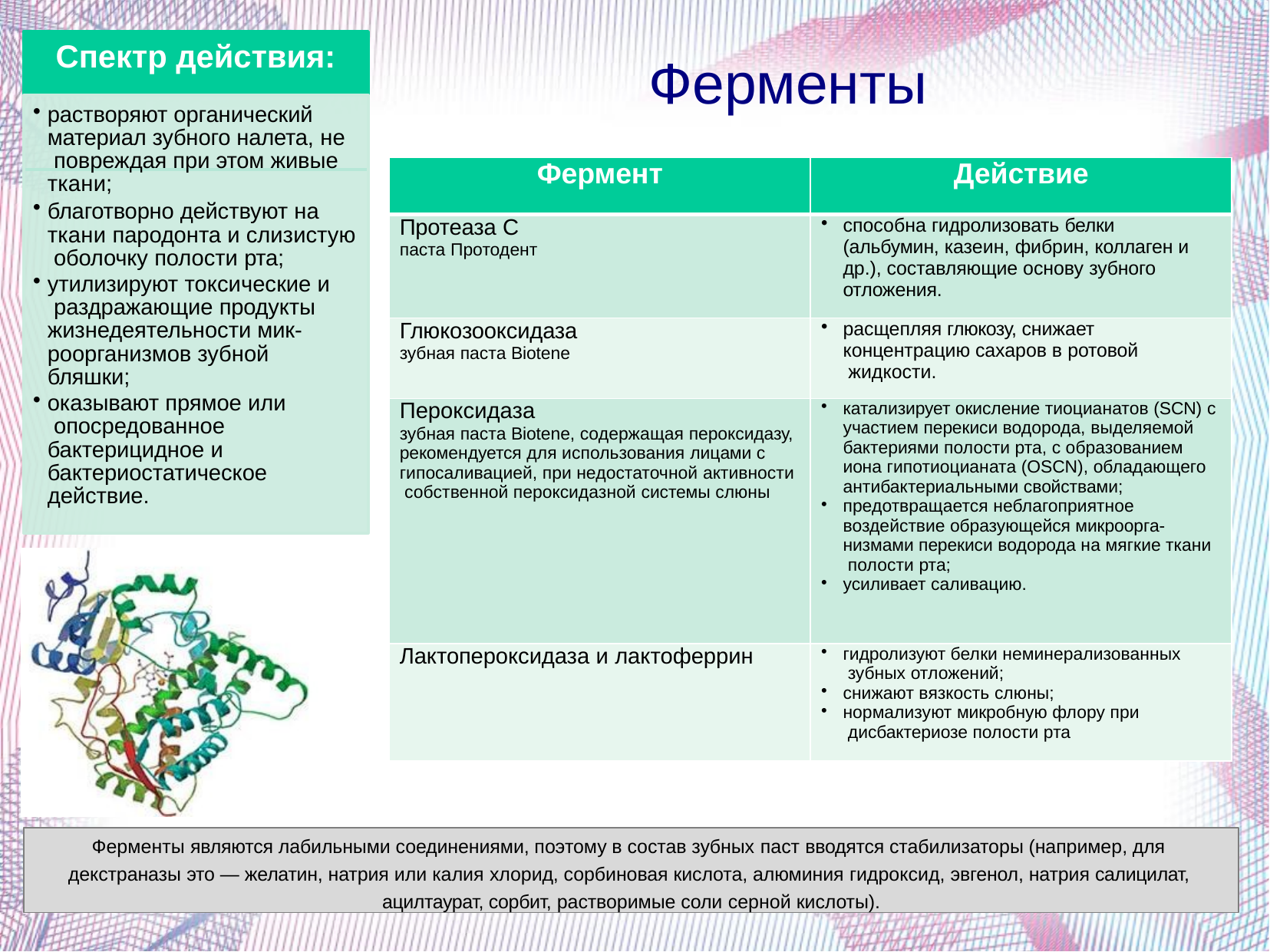

# Спектр действия:
Ферменты

растворяют органический  материал зубного налета, не  повреждая при этом живые  ткани;
благотворно действуют на  ткани пародонта и слизистую  оболочку полости рта;
утилизируют токсические и  раздражающие продукты  жизнедеятельности мик-  роорганизмов зубной  бляшки;
оказывают прямое или  опосредованное  бактерицидное и  бактериостатическое  действие.
| Фермент | Действие |
| --- | --- |
| Протеаза С паста Протодент | способна гидролизовать белки (альбумин, казеин, фибрин, коллаген и др.), составляющие основу зубного отложения. |
| Глюкозооксидаза зубная паста Biotene | расщепляя глюкозу, снижает концентрацию сахаров в ротовой жидкости. |
| Пероксидаза зубная паста Biotene, содержащая пероксидазу, рекомендуется для использования лицами с гипосаливацией, при недостаточной активности собственной пероксидазной системы слюны | катализирует окисление тиоцианатов (SCN) с участием перекиси водорода, выделяемой бактериями полости рта, с образованием иона гипотиоцианата (OSCN), обладающего антибактериальными свойствами; предотвращается неблагоприятное воздействие образующейся микроорга- низмами перекиси водорода на мягкие ткани полости рта; усиливает саливацию. |
| Лактопероксидаза и лактоферрин | гидролизуют белки неминерализованных зубных отложений; снижают вязкость слюны; нормализуют микробную флору при дисбактериозе полости рта |

Ферменты являются лабильными соединениями, поэтому в состав зубных паст вводятся стабилизаторы (например, для  декстраназы это — желатин, натрия или калия хлорид, сорбиновая кислота, алюминия гидроксид, эвгенол, натрия салицилат,  ацилтаурат, сорбит, растворимые соли серной кислоты).